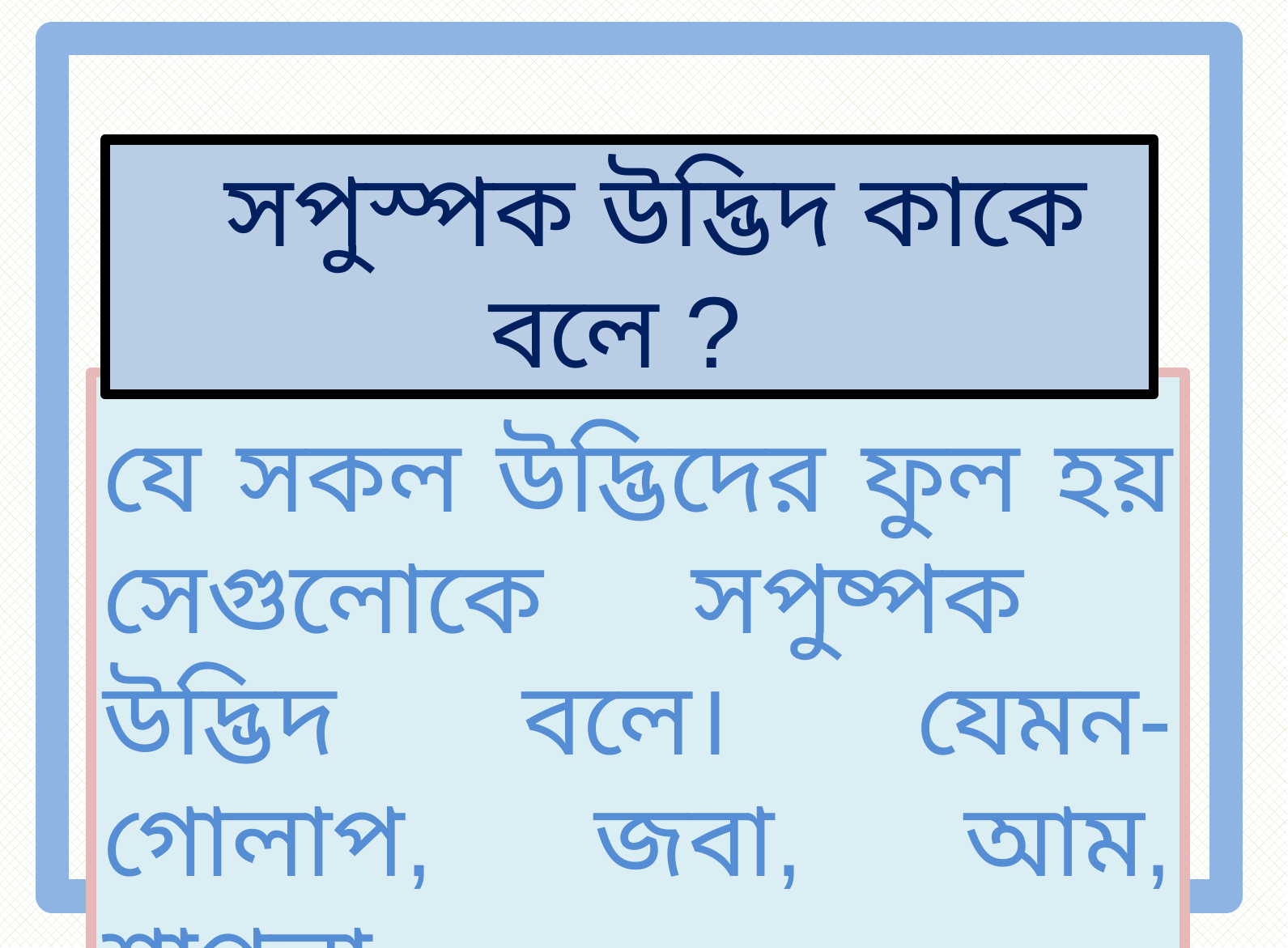

সপুস্পক উদ্ভিদ কাকে বলে ?

যে সকল উদ্ভিদের ফুল হয় সেগুলোকে সপুষ্পক  উদ্ভিদ বলে। যেমন-গোলাপ, জবা, আম, শাপলা